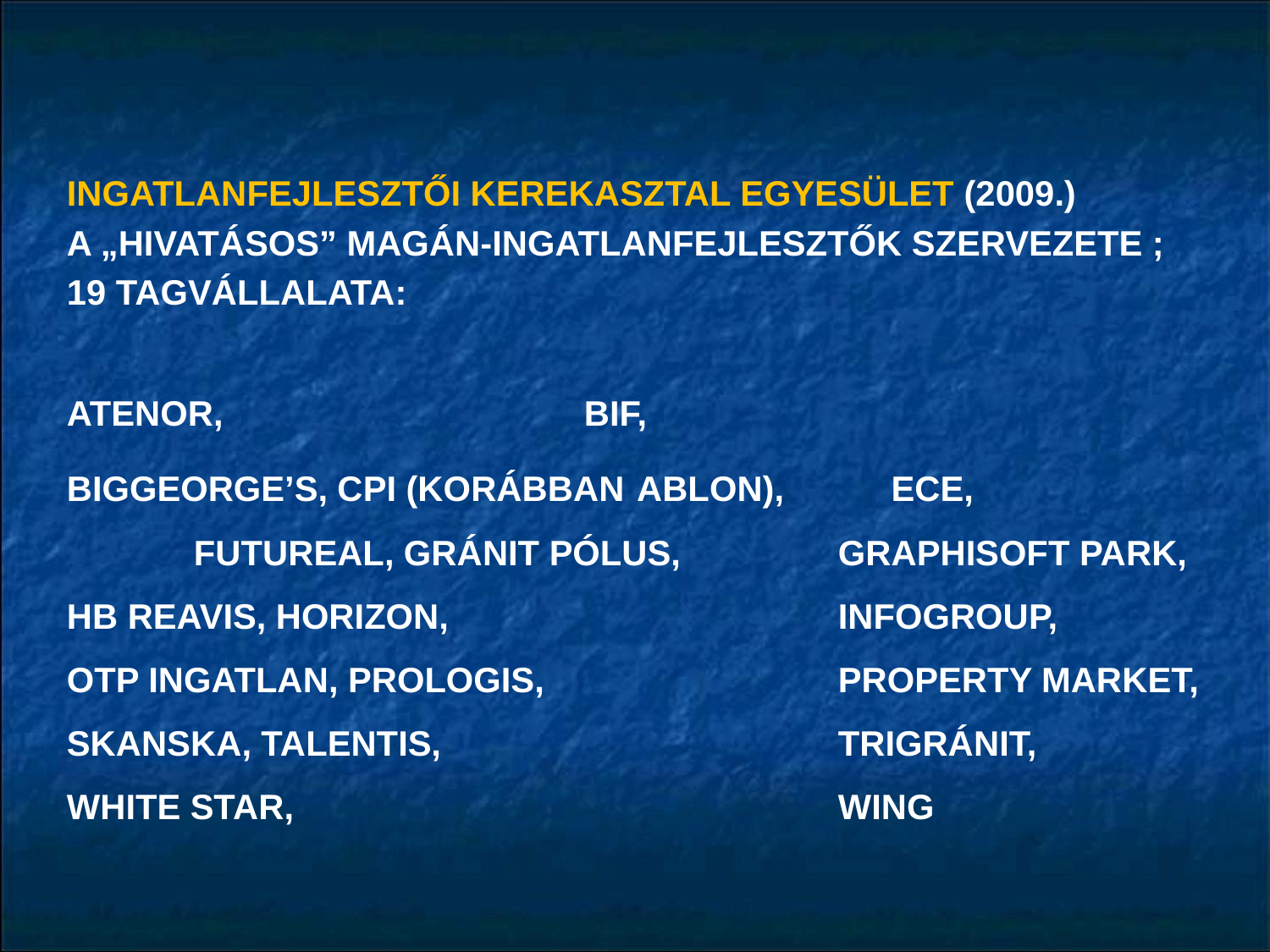

INGATLANFEJLESZTŐI KEREKASZTAL EGYESÜLET (2009.)
A „HIVATÁSOS” MAGÁN-INGATLANFEJLESZTŐK SZERVEZETE ;
19 TAGVÁLLALATA:

ATENOR, 		              BIF, 			BIGGEORGE’S, CPI (KORÁBBAN ABLON),           ECE, 			FUTUREAL, GRÁNIT PÓLUS,	              GRAPHISOFT PARK, 	HB REAVIS, HORIZON, 		              INFOGROUP, 		OTP INGATLAN, PROLOGIS, 		              PROPERTY MARKET, 	SKANSKA, TALENTIS, 		              TRIGRÁNIT, 		WHITE STAR, 				              WING